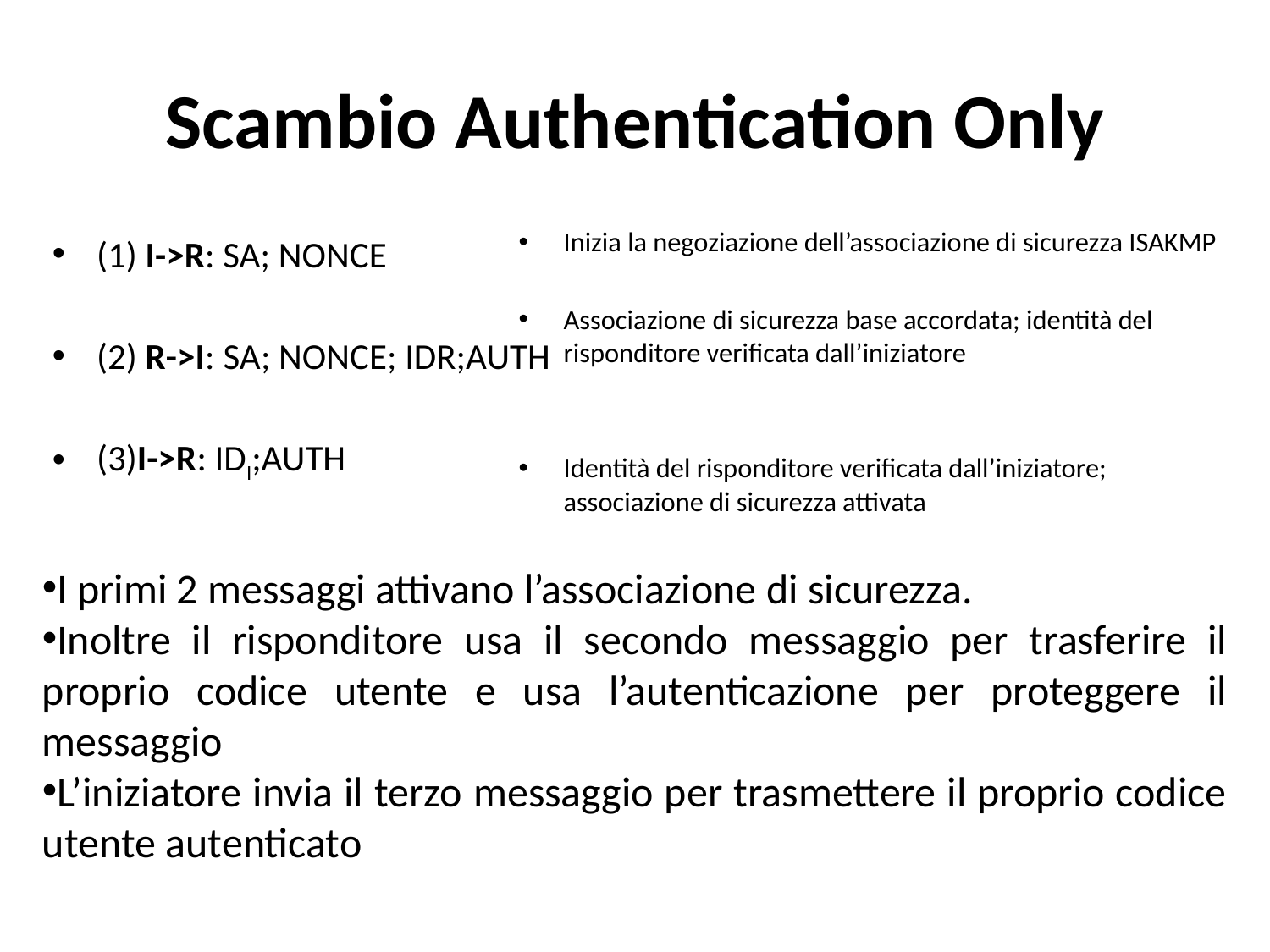

# Scambio Authentication Only
Inizia la negoziazione dell’associazione di sicurezza ISAKMP

Associazione di sicurezza base accordata; identità del risponditore verificata dall’iniziatore

Identità del risponditore verificata dall’iniziatore; associazione di sicurezza attivata

(1) I->R: SA; NONCE

(2) R->I: SA; NONCE; IDR;AUTH

(3)I->R: IDI;AUTH

I primi 2 messaggi attivano l’associazione di sicurezza.
Inoltre il risponditore usa il secondo messaggio per trasferire il proprio codice utente e usa l’autenticazione per proteggere il messaggio
L’iniziatore invia il terzo messaggio per trasmettere il proprio codice utente autenticato